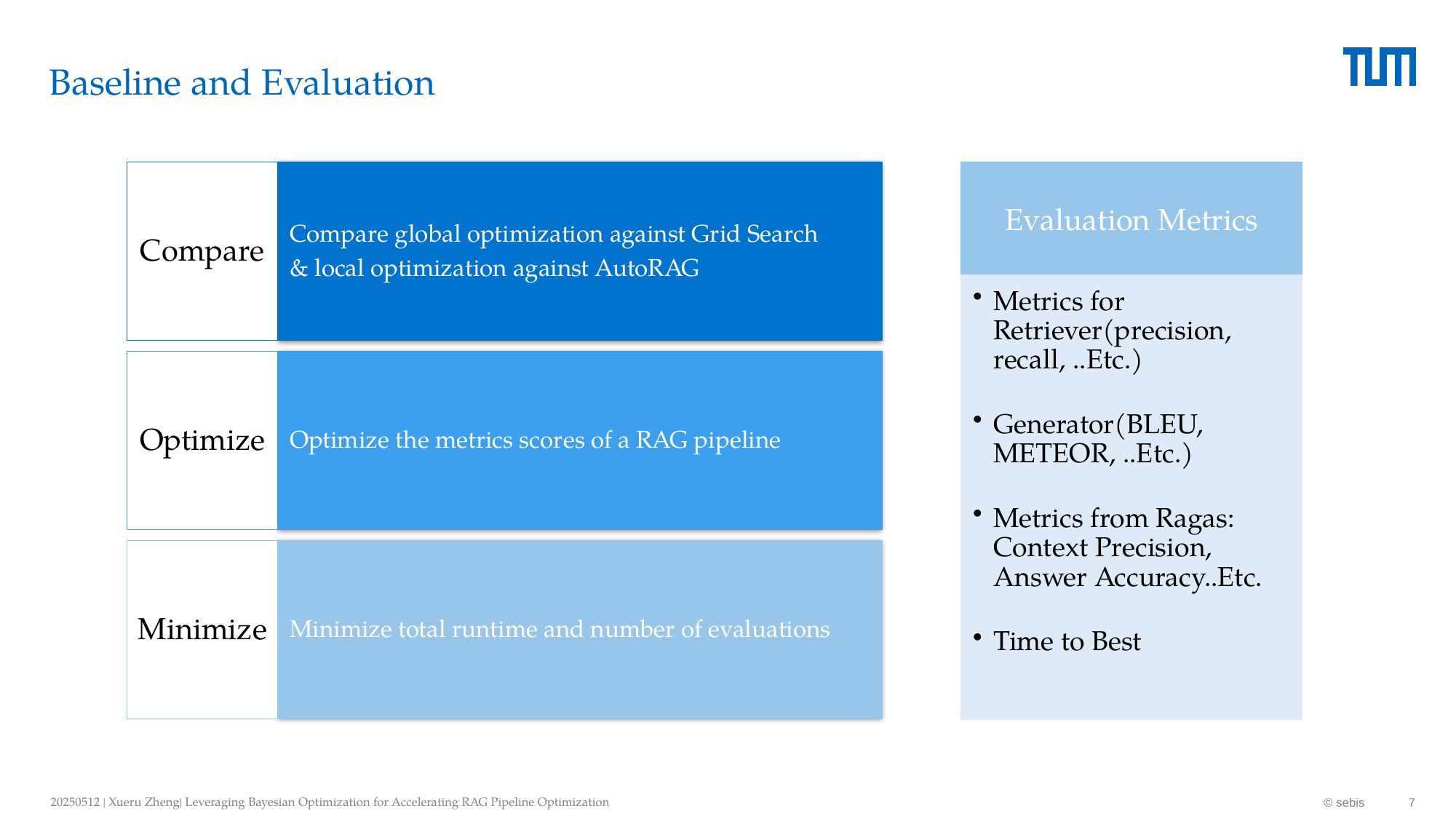

# Baseline and Evaluation

Evaluation Metrics
Compare global optimization against Grid Search
& local optimization against AutoRAG
Compare
Optimize the metrics scores of a RAG pipeline
Optimize
Minimize total runtime and number of evaluations
Minimize

Metrics for Retriever(precision, recall, ..Etc.)

Generator(BLEU, METEOR, ..Etc.)

Metrics from Ragas: Context Precision, Answer Accuracy..Etc.

Time to Best

20250512 | Xueru Zheng| Leveraging Bayesian Optimization for Accelerating RAG Pipeline Optimization
© sebis
7